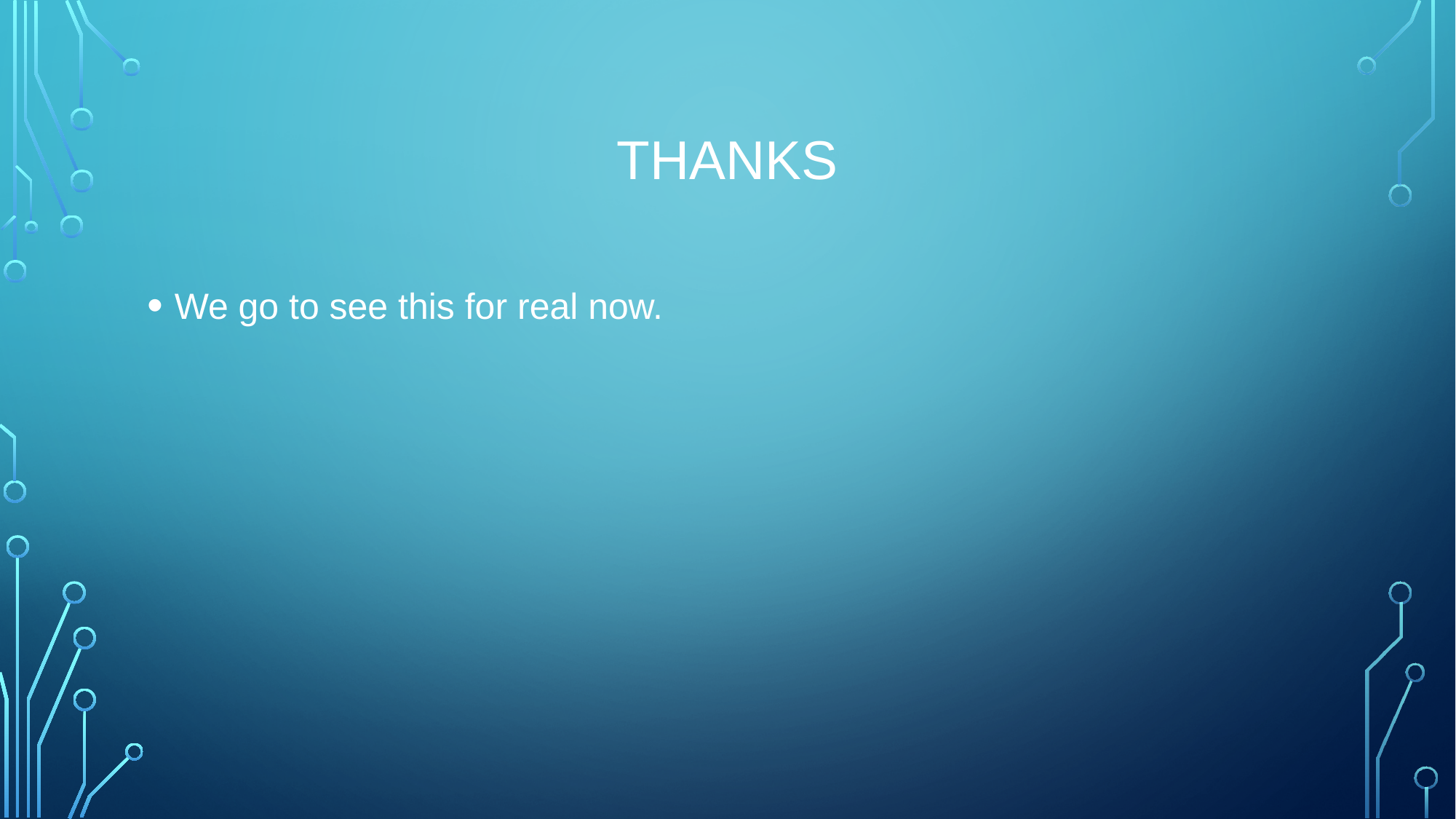

# thanks
We go to see this for real now.